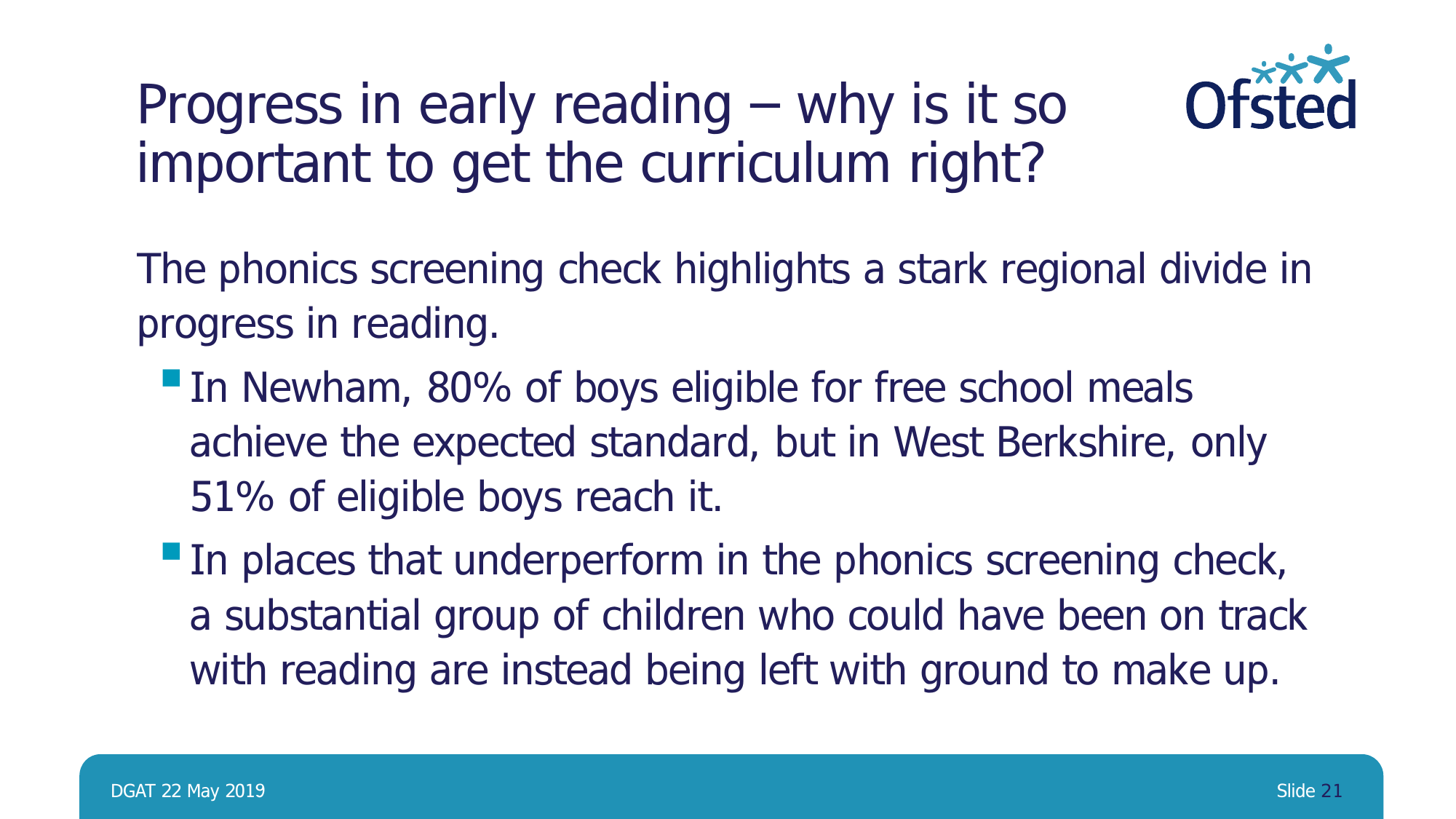

# Progress in early reading – why is it so important to get the curriculum right?
The phonics screening check highlights a stark regional divide in progress in reading.
In Newham, 80% of boys eligible for free school meals achieve the expected standard, but in West Berkshire, only 51% of eligible boys reach it.
In places that underperform in the phonics screening check, a substantial group of children who could have been on track with reading are instead being left with ground to make up.

DGAT 22 May 2019
Slide 21